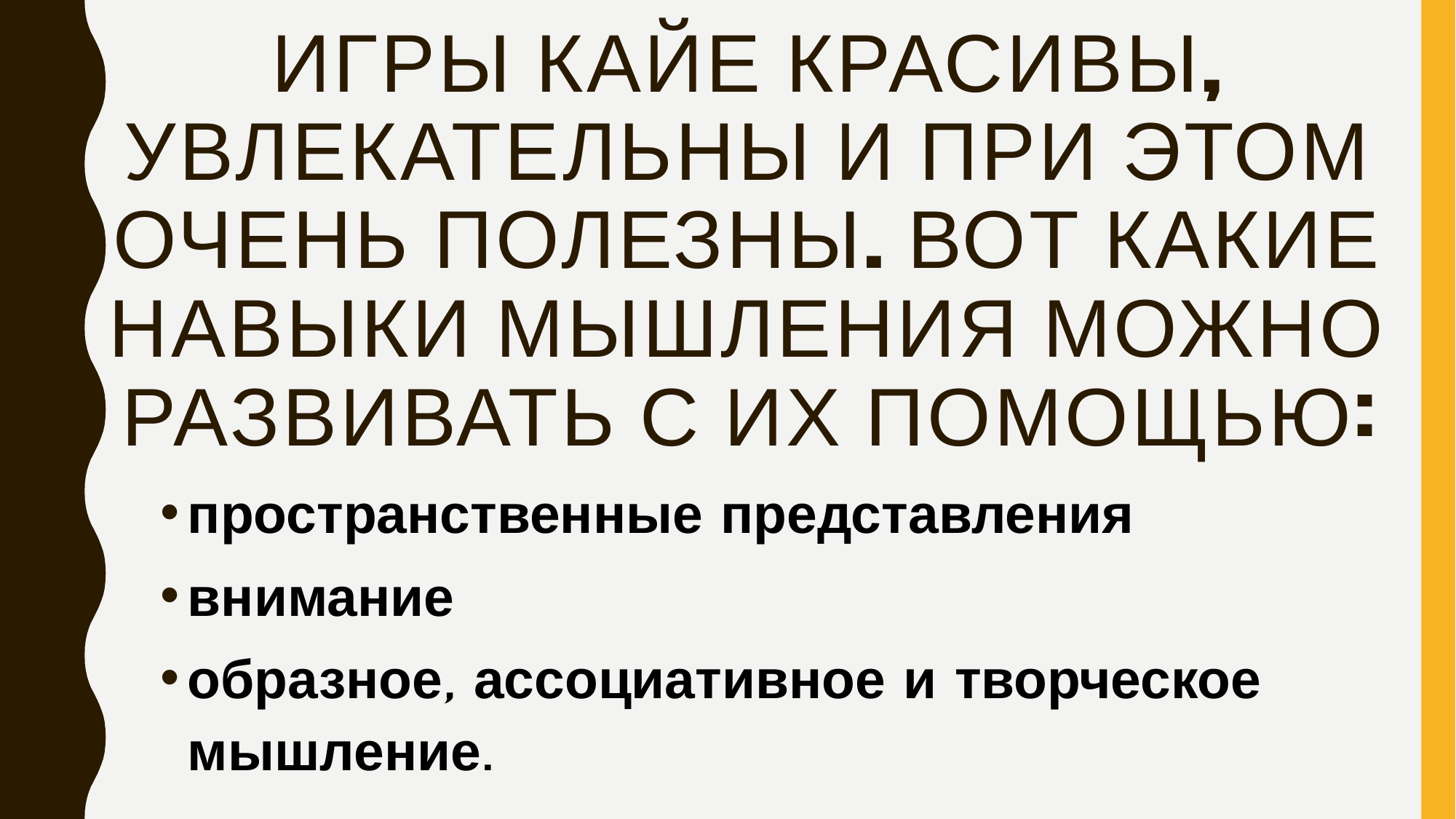

# Игры Кайе красивы, увлекательны и при этом очень полезны. Вот какие навыки мышления можно развивать с их помощью:
пространственные представления
внимание
образное, ассоциативное и творческое мышление.